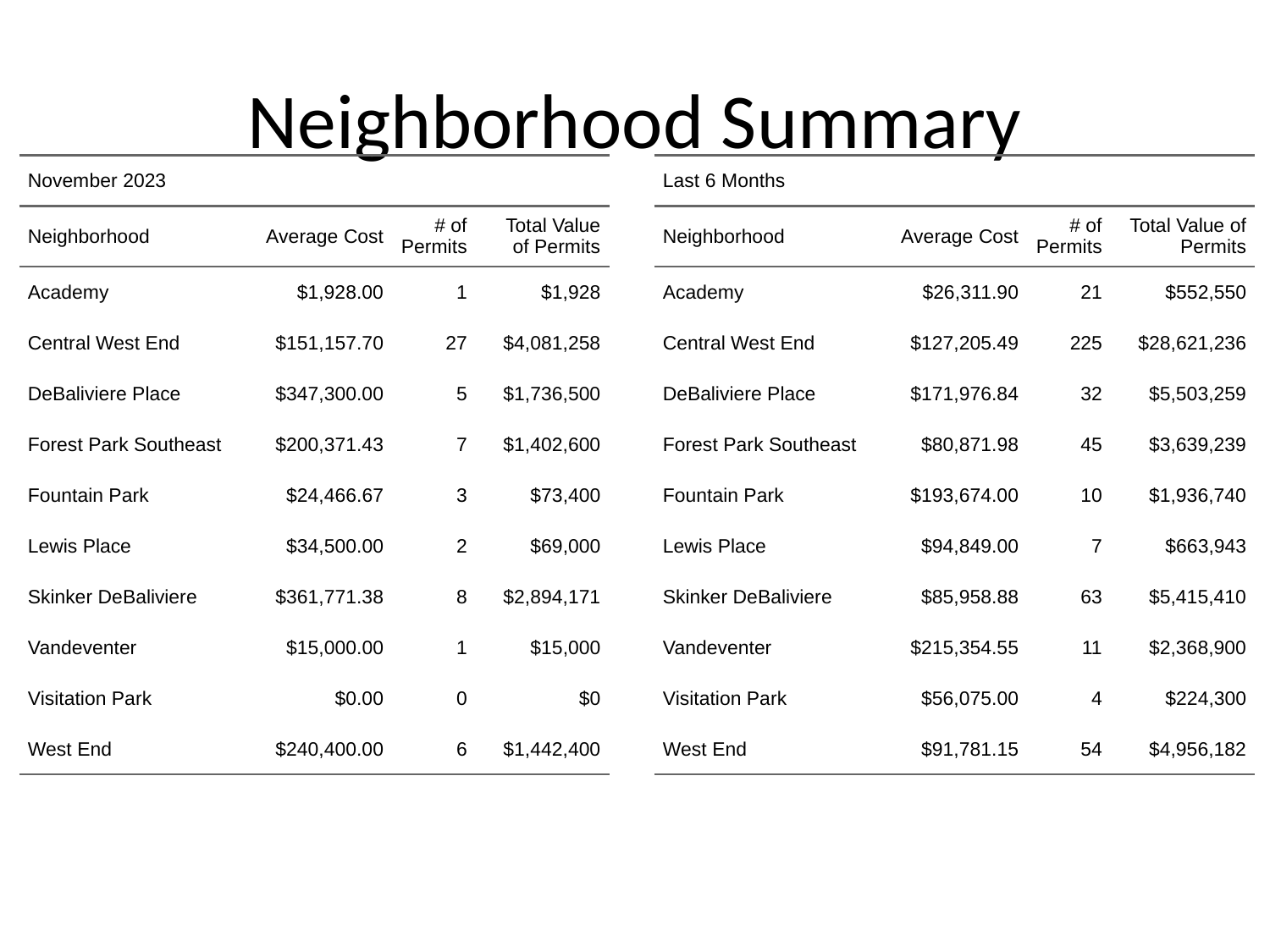

# Neighborhood Summary
| November 2023 | November 2023 | November 2023 | November 2023 |
| --- | --- | --- | --- |
| Neighborhood | Average Cost | # of Permits | Total Value of Permits |
| Academy | $1,928.00 | 1 | $1,928 |
| Central West End | $151,157.70 | 27 | $4,081,258 |
| DeBaliviere Place | $347,300.00 | 5 | $1,736,500 |
| Forest Park Southeast | $200,371.43 | 7 | $1,402,600 |
| Fountain Park | $24,466.67 | 3 | $73,400 |
| Lewis Place | $34,500.00 | 2 | $69,000 |
| Skinker DeBaliviere | $361,771.38 | 8 | $2,894,171 |
| Vandeventer | $15,000.00 | 1 | $15,000 |
| Visitation Park | $0.00 | 0 | $0 |
| West End | $240,400.00 | 6 | $1,442,400 |
| Last 6 Months | Last 6 Months | Last 6 Months | Last 6 Months |
| --- | --- | --- | --- |
| Neighborhood | Average Cost | # of Permits | Total Value of Permits |
| Academy | $26,311.90 | 21 | $552,550 |
| Central West End | $127,205.49 | 225 | $28,621,236 |
| DeBaliviere Place | $171,976.84 | 32 | $5,503,259 |
| Forest Park Southeast | $80,871.98 | 45 | $3,639,239 |
| Fountain Park | $193,674.00 | 10 | $1,936,740 |
| Lewis Place | $94,849.00 | 7 | $663,943 |
| Skinker DeBaliviere | $85,958.88 | 63 | $5,415,410 |
| Vandeventer | $215,354.55 | 11 | $2,368,900 |
| Visitation Park | $56,075.00 | 4 | $224,300 |
| West End | $91,781.15 | 54 | $4,956,182 |